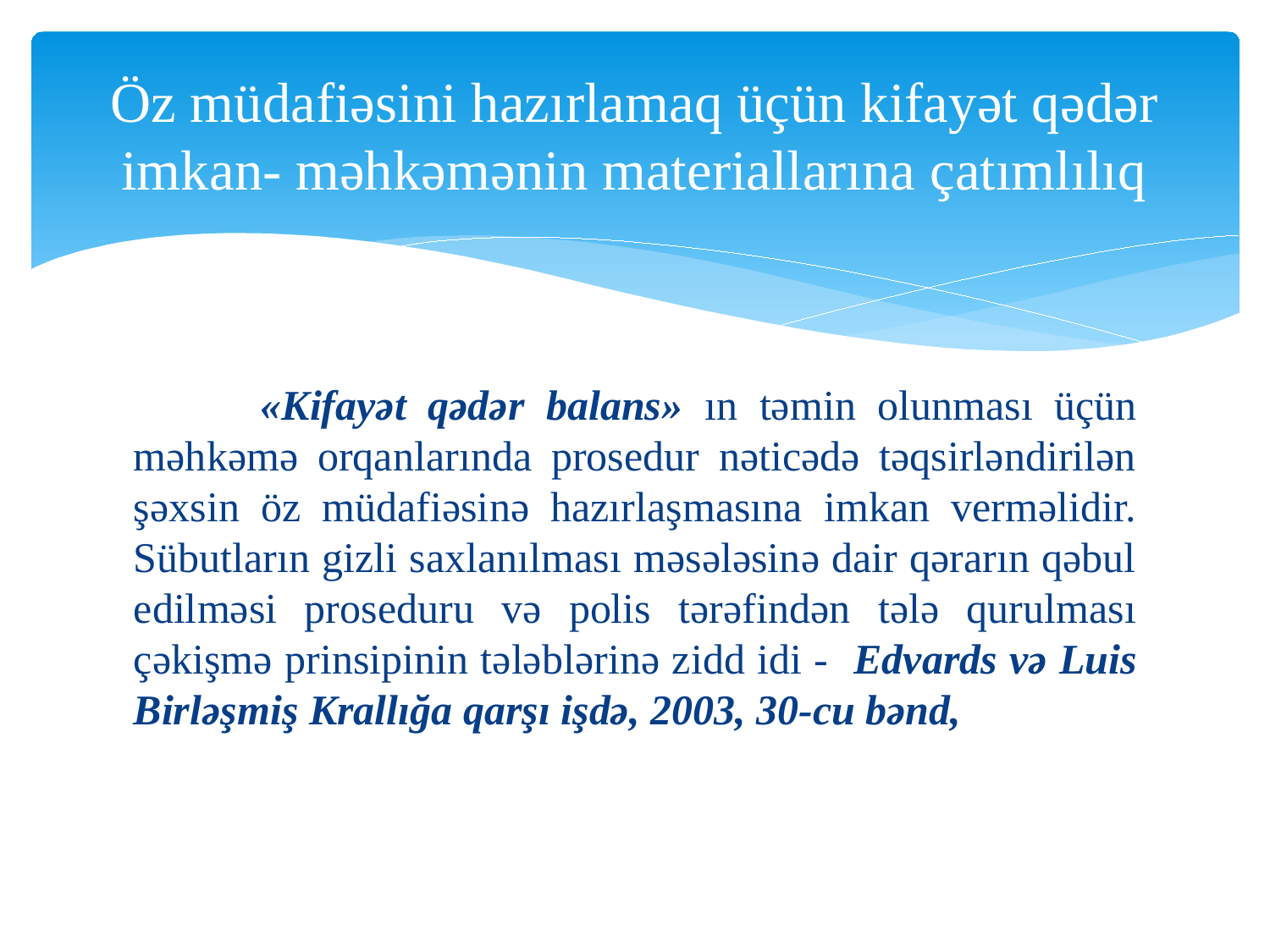

# Öz müdafiəsini hazırlamaq üçün kifayət qədər imkan- məhkəmənin materiallarına çatımlılıq
	«Kifayət qədər balans» ın təmin olunması üçün məhkəmə orqanlarında prosedur nəticədə təqsirləndirilən şəxsin öz müdafiəsinə hazırlaşmasına imkan verməlidir. Sübutların gizli saxlanılması məsələsinə dair qərarın qəbul edilməsi proseduru və polis tərəfindən tələ qurulması çəkişmə prinsipinin tələblərinə zidd idi -  Edvards və Luis Birləşmiş Krallığa qarşı işdə, 2003, 30-cu bənd,